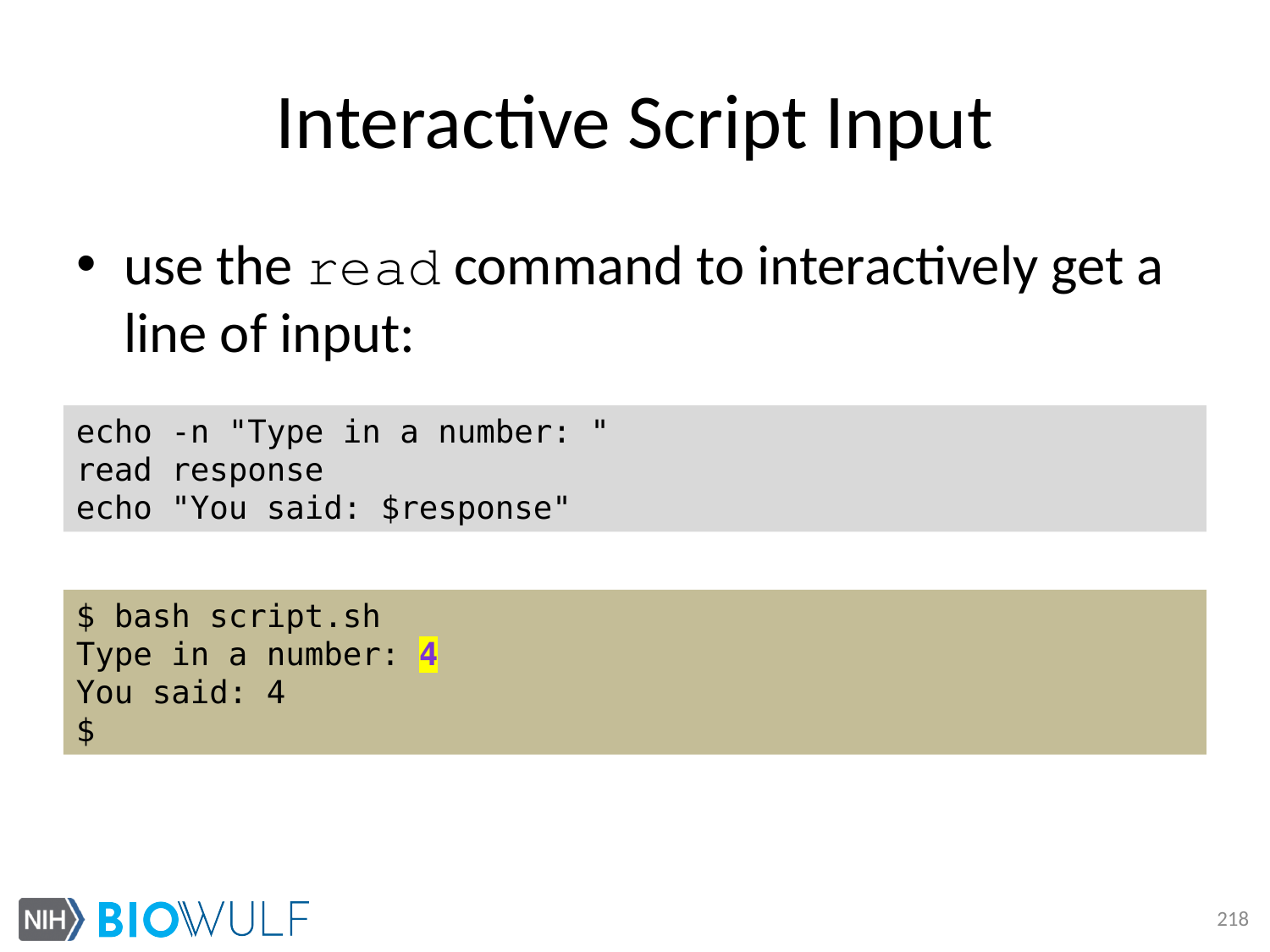

# Interactive Script Input
use the read command to interactively get a line of input:
echo -n "Type in a number: "
read response
echo "You said: $response"
$ bash script.sh
Type in a number: 4
You said: 4
$
218